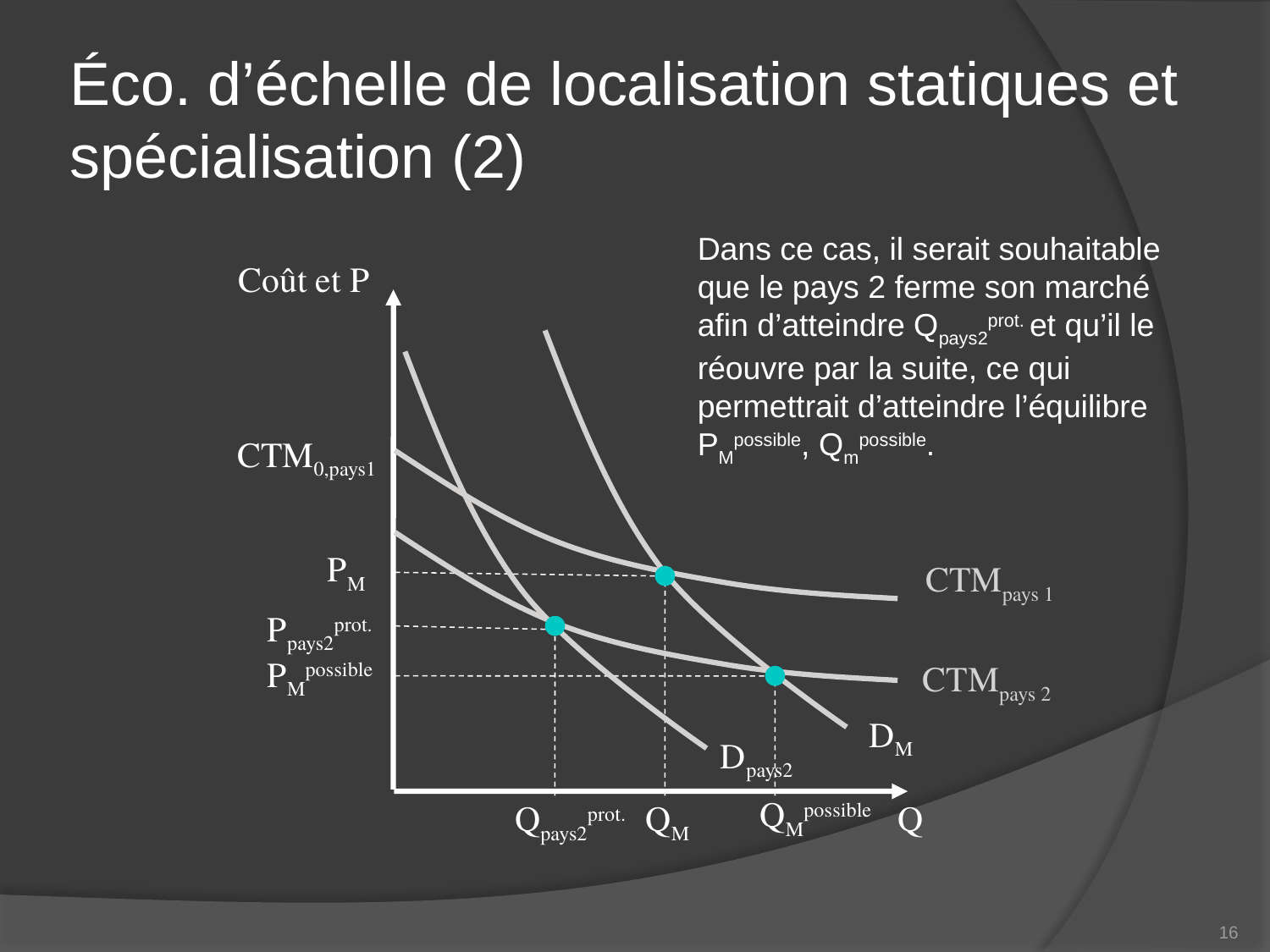

# Éco. d’échelle de localisation statiques et spécialisation (2)
Dans ce cas, il serait souhaitable que le pays 2 ferme son marché afin d’atteindre Qpays2prot. et qu’il le réouvre par la suite, ce qui permettrait d’atteindre l’équilibre PMpossible, Qmpossible.

Coût et P

CTM0,pays1

PM
CTMpays 1

Ppays2prot.

Qpays2prot.
PMpossible

QMpossible
CTMpays 2
DM
Dpays2
QM
Q

16